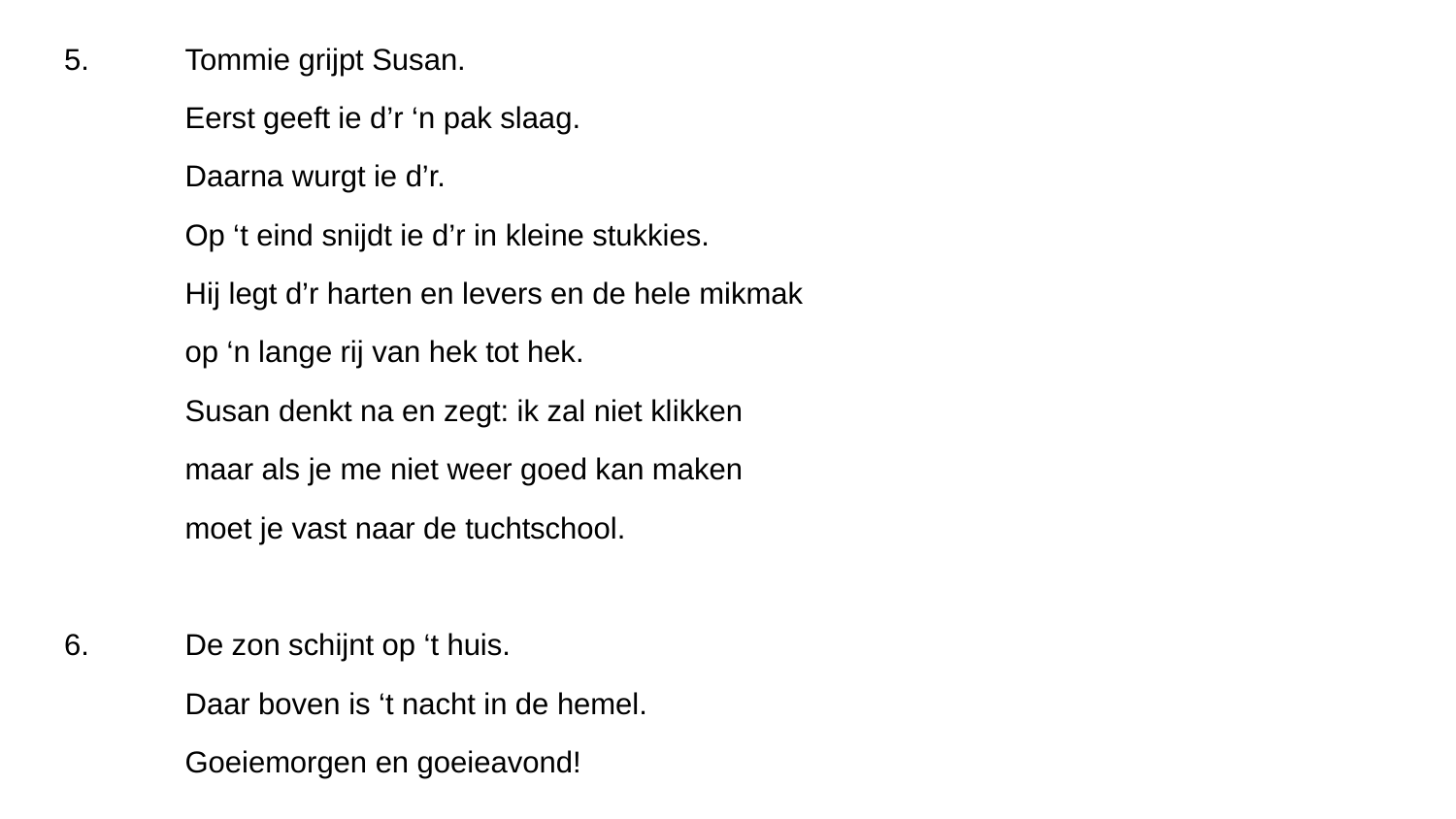

5.	Tommie grijpt Susan.
	Eerst geeft ie d’r ‘n pak slaag.
	Daarna wurgt ie d’r.
	Op ‘t eind snijdt ie d’r in kleine stukkies.
	Hij legt d’r harten en levers en de hele mikmak
	op ‘n lange rij van hek tot hek.
	Susan denkt na en zegt: ik zal niet klikken
	maar als je me niet weer goed kan maken
	moet je vast naar de tuchtschool.

6.	De zon schijnt op ‘t huis.
	Daar boven is ‘t nacht in de hemel.
	Goeiemorgen en goeieavond!
#